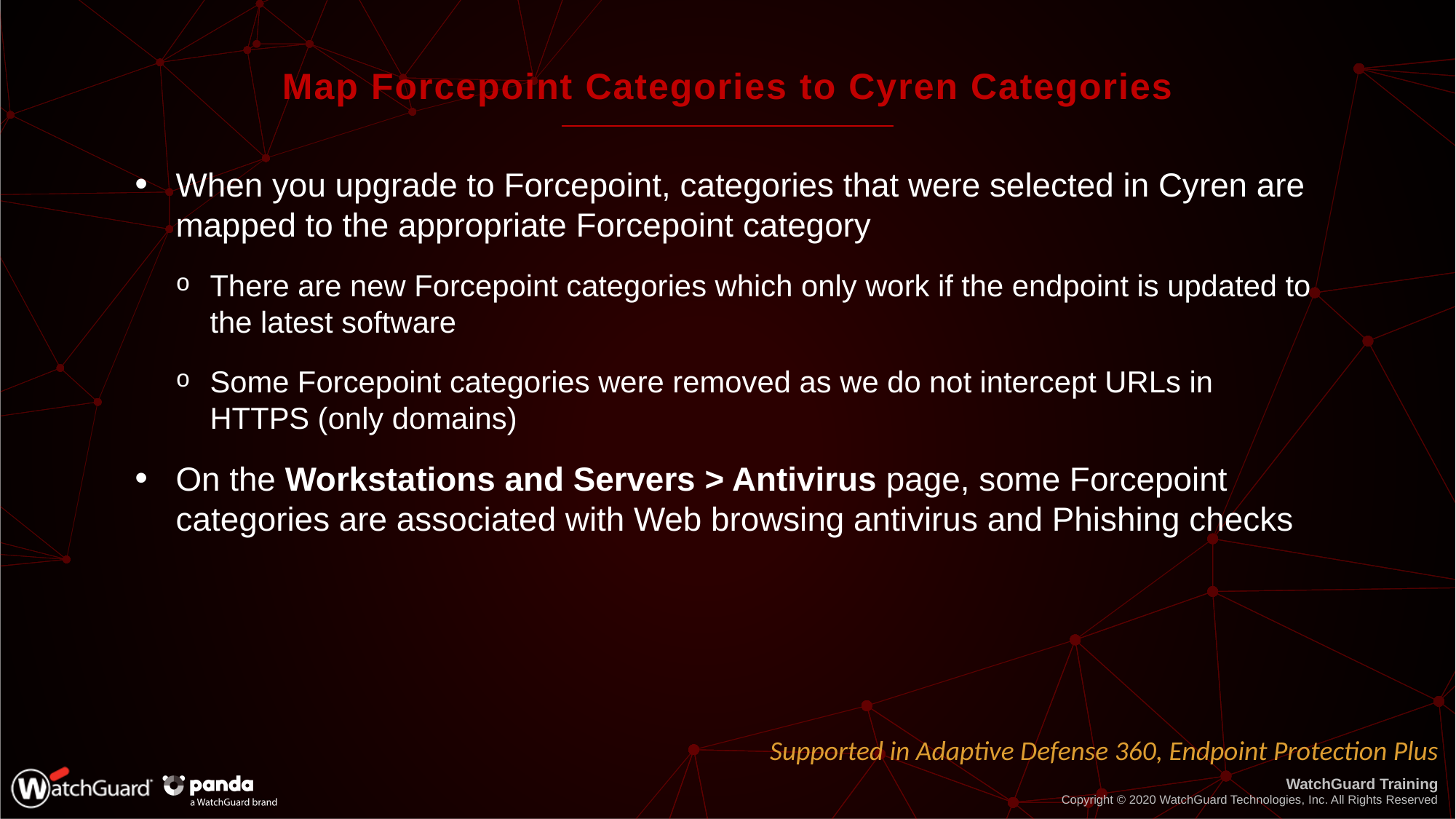

# Map Forcepoint Categories to Cyren Categories
When you upgrade to Forcepoint, categories that were selected in Cyren are mapped to the appropriate Forcepoint category
There are new Forcepoint categories which only work if the endpoint is updated to the latest software
Some Forcepoint categories were removed as we do not intercept URLs in HTTPS (only domains)
On the Workstations and Servers > Antivirus page, some Forcepoint categories are associated with Web browsing antivirus and Phishing checks

Supported in Adaptive Defense 360, Endpoint Protection Plus